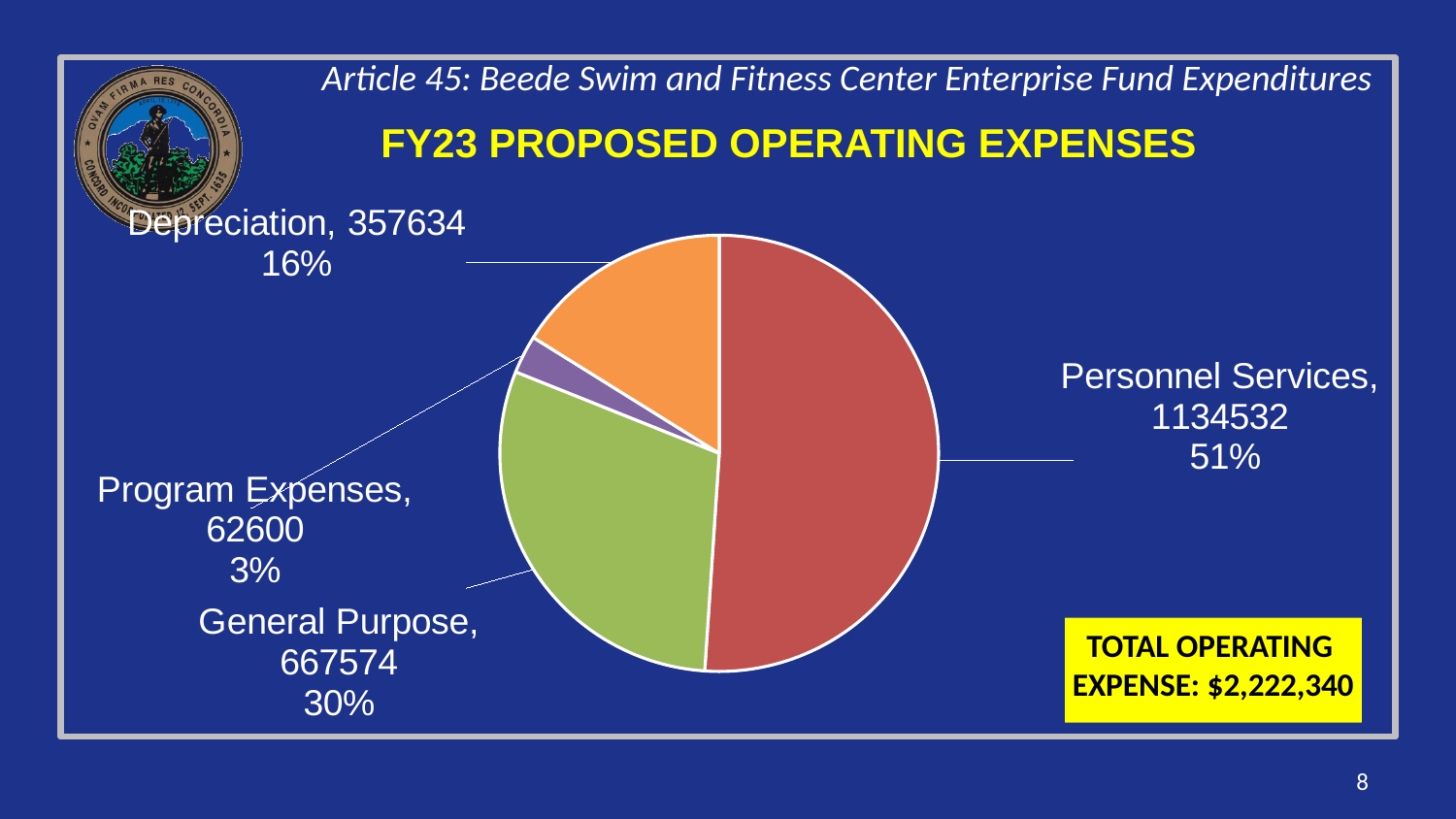

FY23 PROPOSED OPERATING EXPENSES

### Chart

| Category | Column2 |
|---|---|
|   | 0.0 |
| Personnel Services | 1134532.0 |
| General Purpose | 667574.0 |
| Program Expenses | 62600.0 |
| General Fund Transfers | 0.0 |
| Depreciation | 357634.0 |
TOTAL OPERATING
EXPENSE: $2,222,340
8